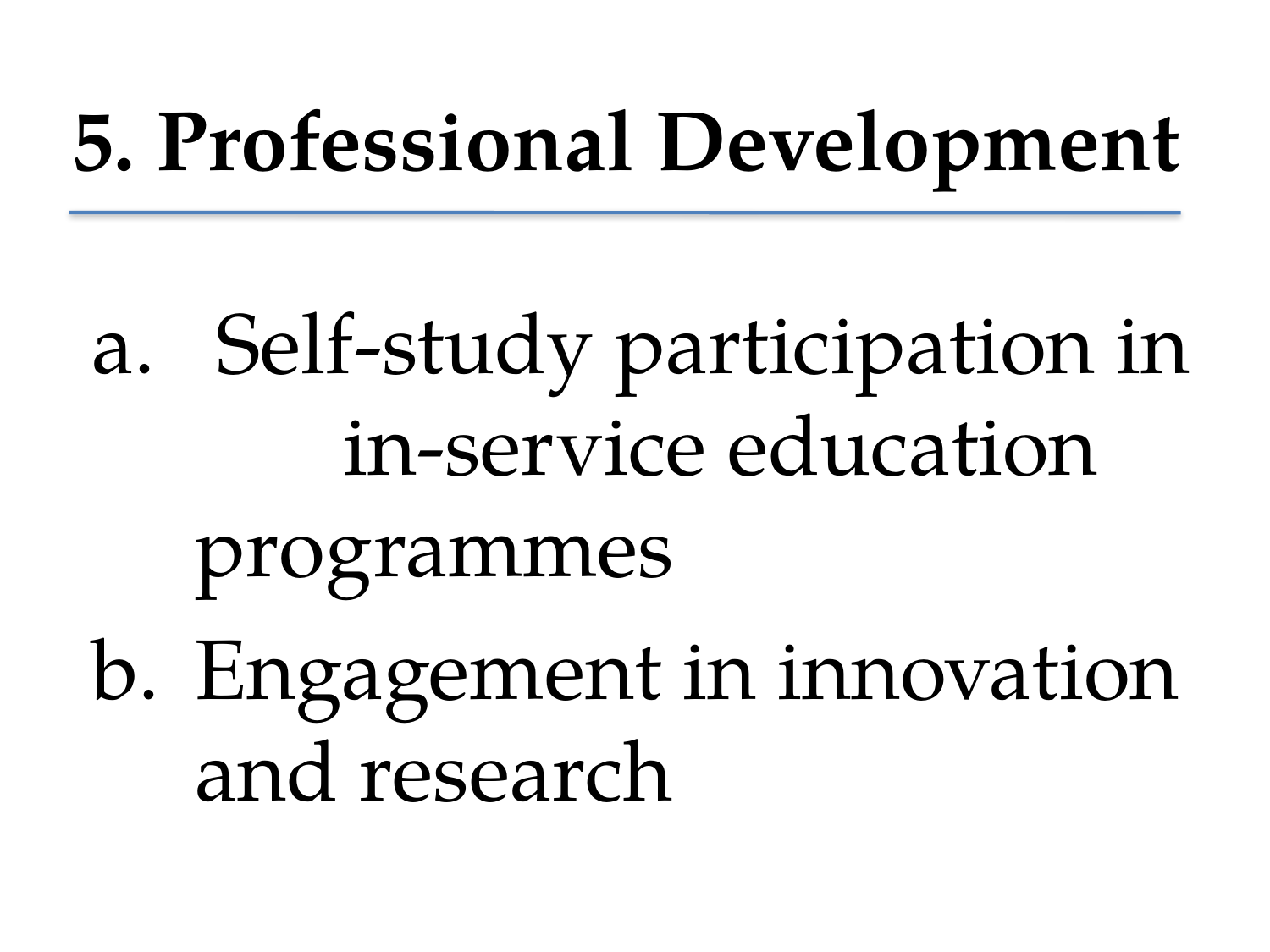

5. Professional Development
 Self-study participation in         in-service education programmes
Engagement in innovation and research